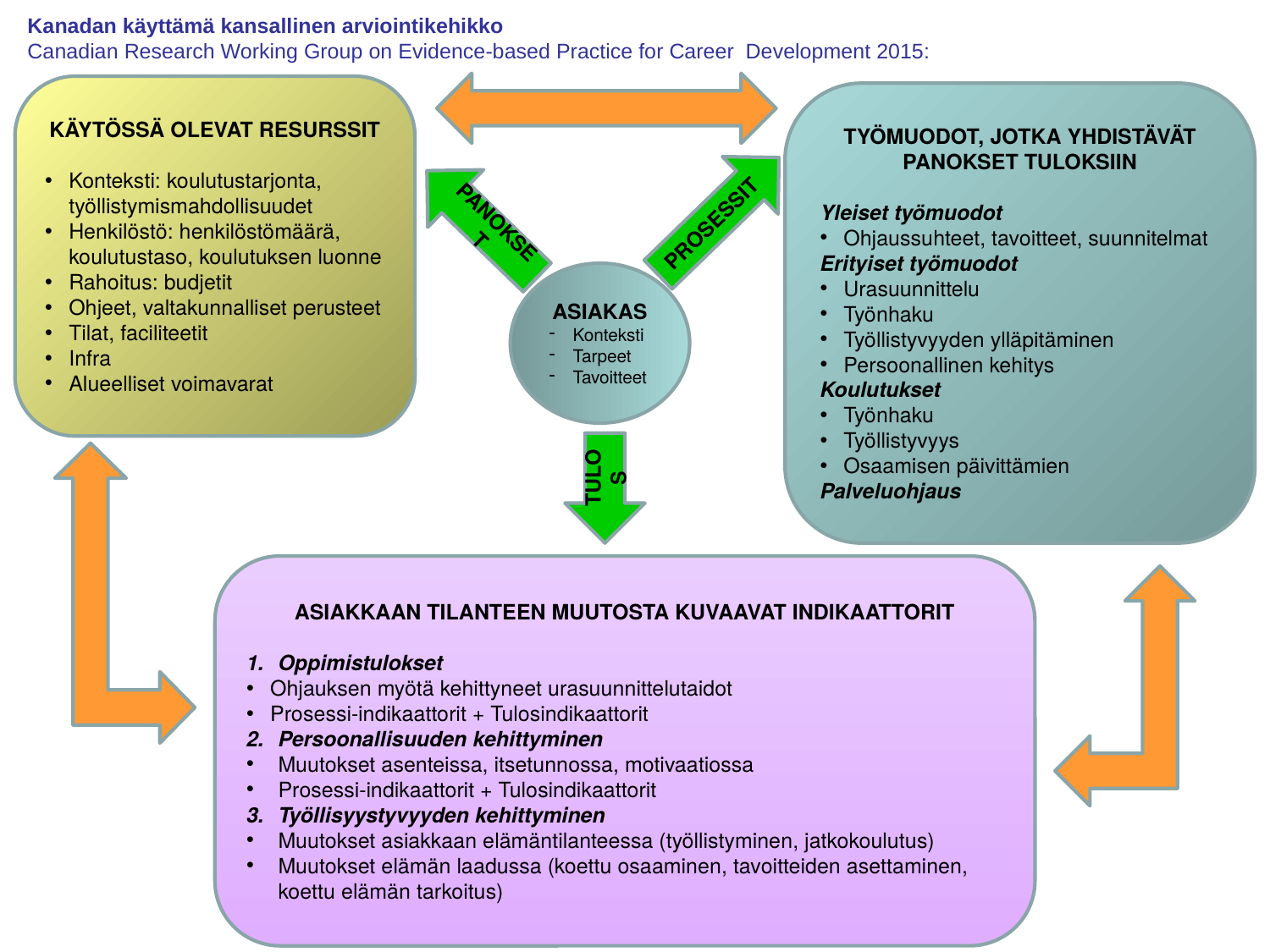

Kanadan käyttämä kansallinen arviointikehikko
Canadian Research Working Group on Evidence-based Practice for Career  Development 2015:

KÄYTÖSSÄ OLEVAT RESURSSIT

Konteksti: koulutustarjonta, työllistymismahdollisuudet
Henkilöstö: henkilöstömäärä, koulutustaso, koulutuksen luonne
Rahoitus: budjetit
Ohjeet, valtakunnalliset perusteet
Tilat, faciliteetit
Infra
Alueelliset voimavarat

TYÖMUODOT, JOTKA YHDISTÄVÄT PANOKSET TULOKSIIN

Yleiset työmuodot
Ohjaussuhteet, tavoitteet, suunnitelmat
Erityiset työmuodot
Urasuunnittelu
Työnhaku
Työllistyvyyden ylläpitäminen
Persoonallinen kehitys
Koulutukset
Työnhaku
Työllistyvyys
Osaamisen päivittämien
Palveluohjaus
PROSESSIT
PANOKSET
ASIAKAS
Konteksti
Tarpeet
Tavoitteet
TULOS

ASIAKKAAN TILANTEEN MUUTOSTA KUVAAVAT INDIKAATTORIT

Oppimistulokset
Ohjauksen myötä kehittyneet urasuunnittelutaidot
Prosessi-indikaattorit + Tulosindikaattorit
Persoonallisuuden kehittyminen
Muutokset asenteissa, itsetunnossa, motivaatiossa
Prosessi-indikaattorit + Tulosindikaattorit
Työllisyystyvyyden kehittyminen
Muutokset asiakkaan elämäntilanteessa (työllistyminen, jatkokoulutus)
Muutokset elämän laadussa (koettu osaaminen, tavoitteiden asettaminen, koettu elämän tarkoitus)